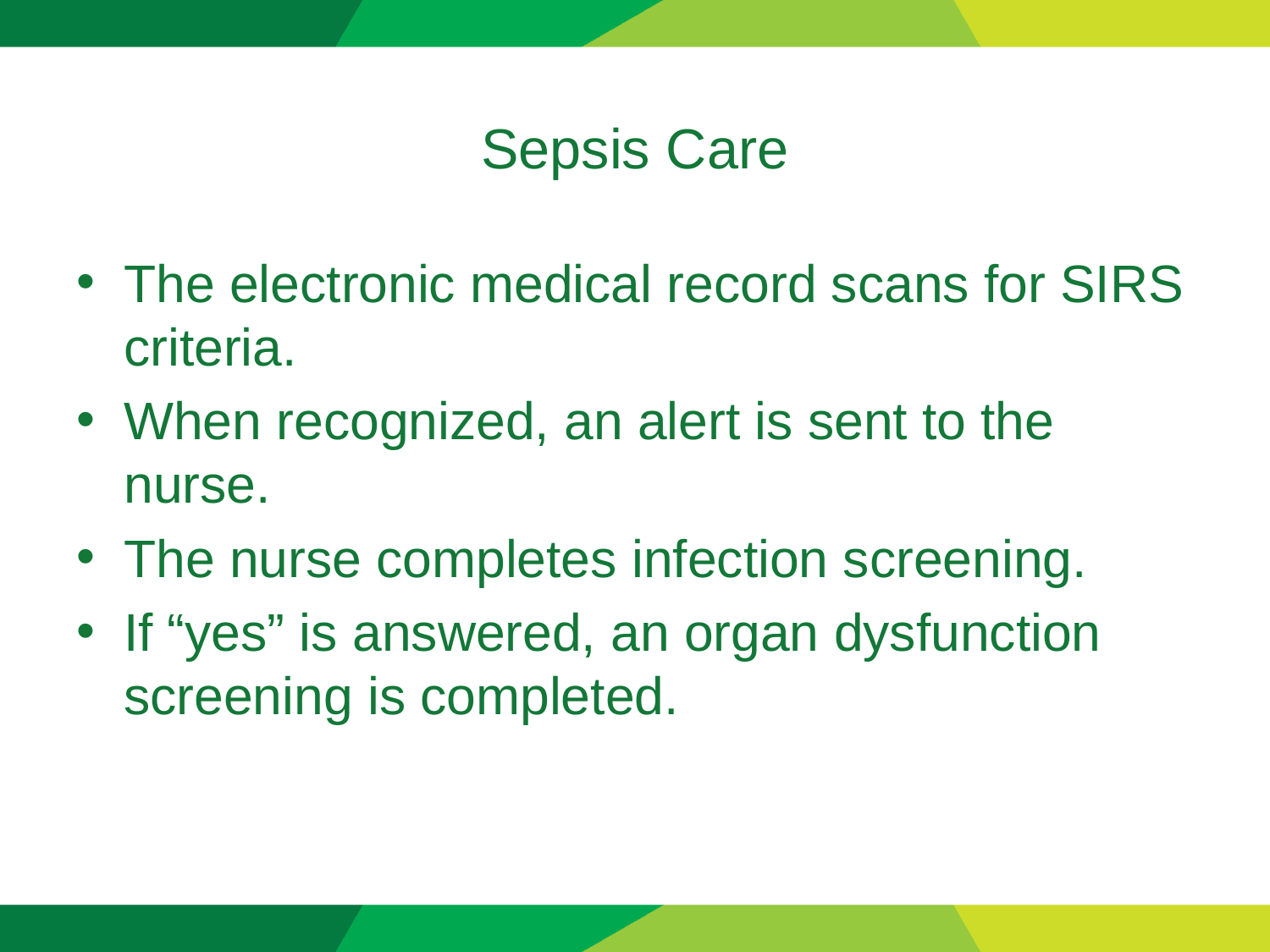

# Sepsis Care

The electronic medical record scans for SIRS criteria.
When recognized, an alert is sent to the nurse.
The nurse completes infection screening.
If “yes” is answered, an organ dysfunction screening is completed.